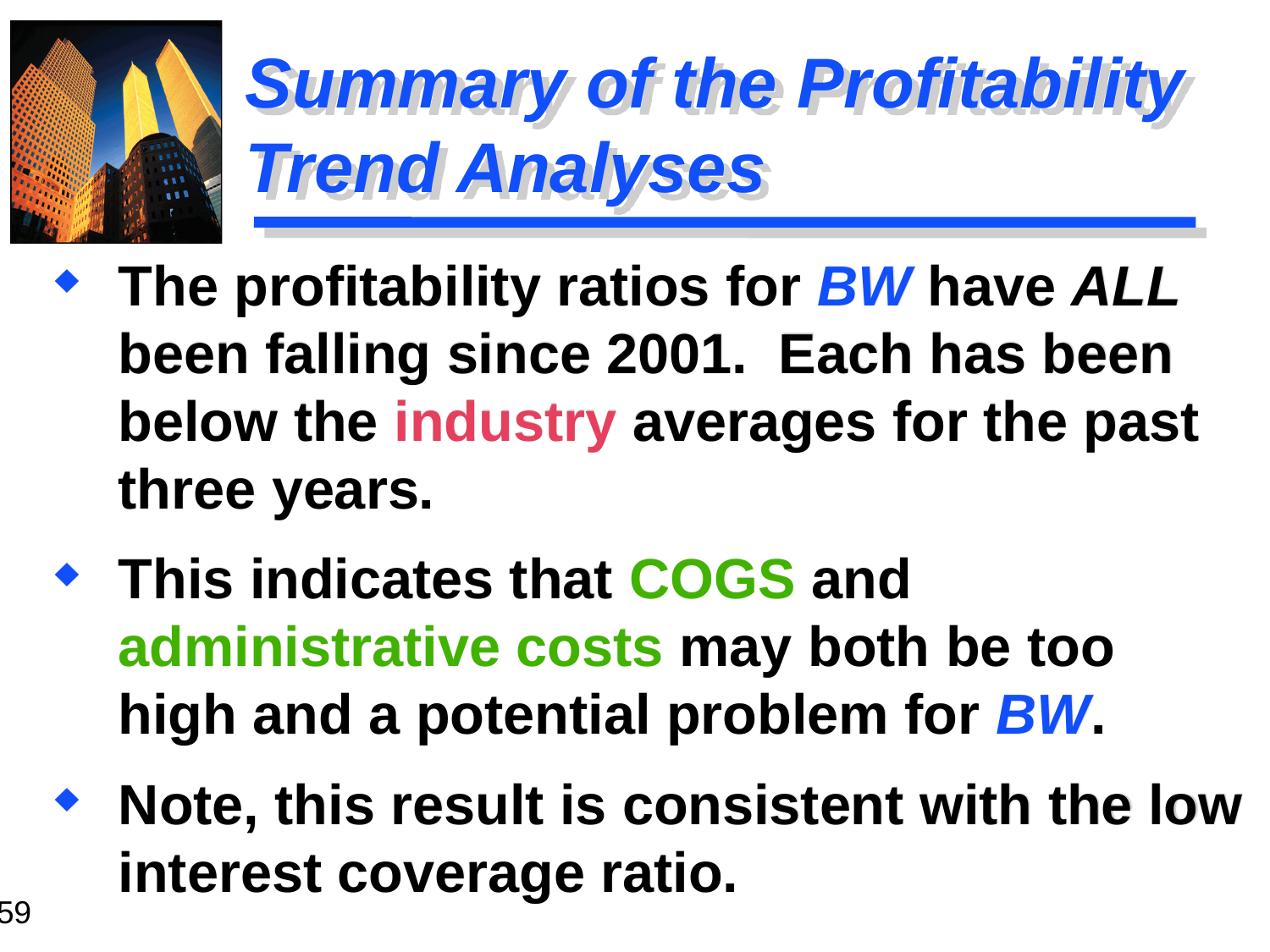

# Summary of the Profitability Trend Analyses

The profitability ratios for BW have ALL been falling since 2001.  Each has been below the industry averages for the past three years.
This indicates that COGS and administrative costs may both be too high and a potential problem for BW.
Note, this result is consistent with the low interest coverage ratio.